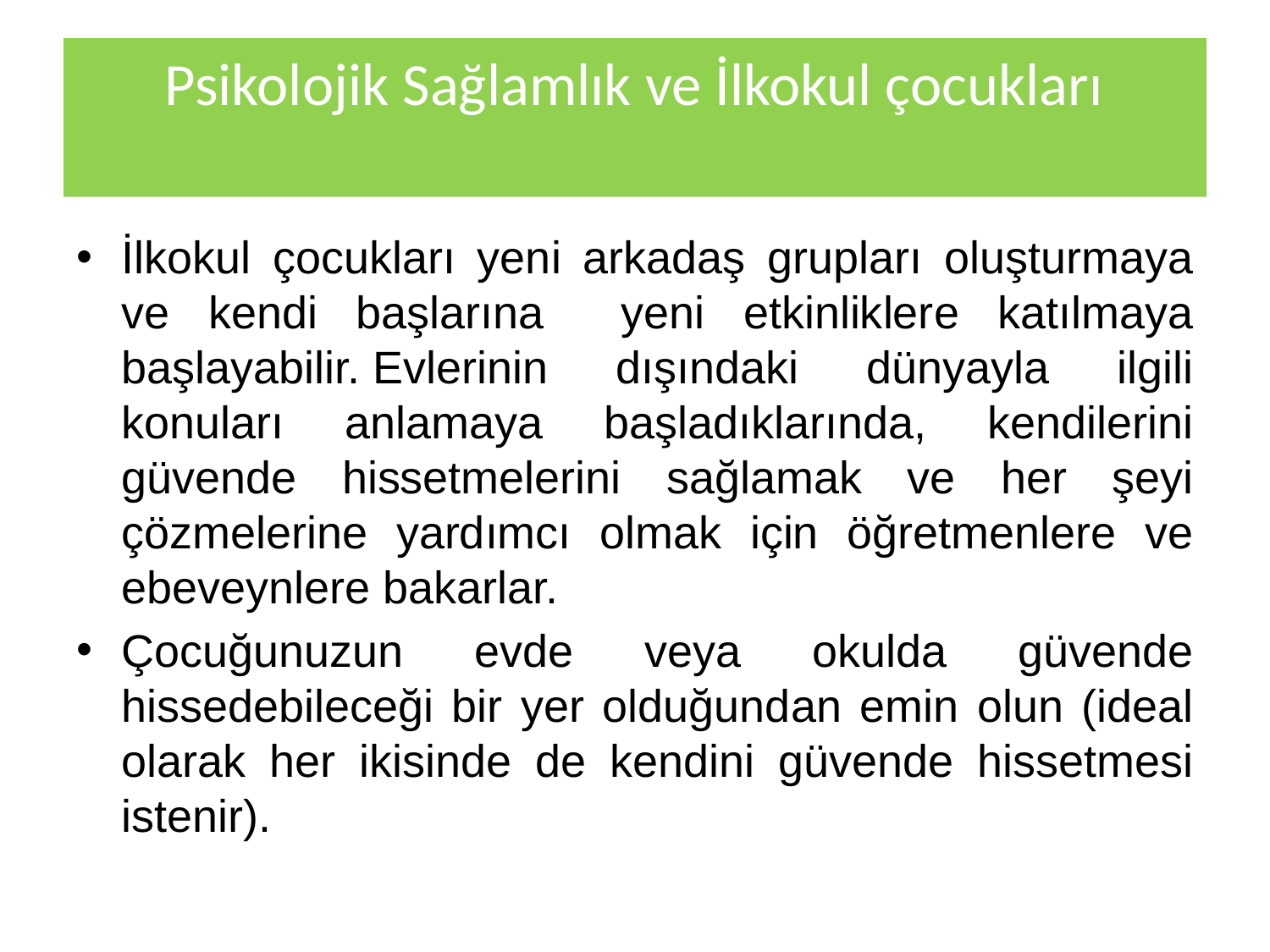

# Psikolojik Sağlamlık ve İlkokul çocukları
İlkokul çocukları yeni arkadaş grupları oluşturmaya ve kendi başlarına  yeni etkinliklere katılmaya başlayabilir. Evlerinin dışındaki dünyayla ilgili konuları anlamaya başladıklarında, kendilerini güvende hissetmelerini sağlamak ve her şeyi çözmelerine yardımcı olmak için öğretmenlere ve ebeveynlere bakarlar.
Çocuğunuzun evde veya okulda güvende hissedebileceği bir yer olduğundan emin olun (ideal olarak her ikisinde de kendini güvende hissetmesi istenir).